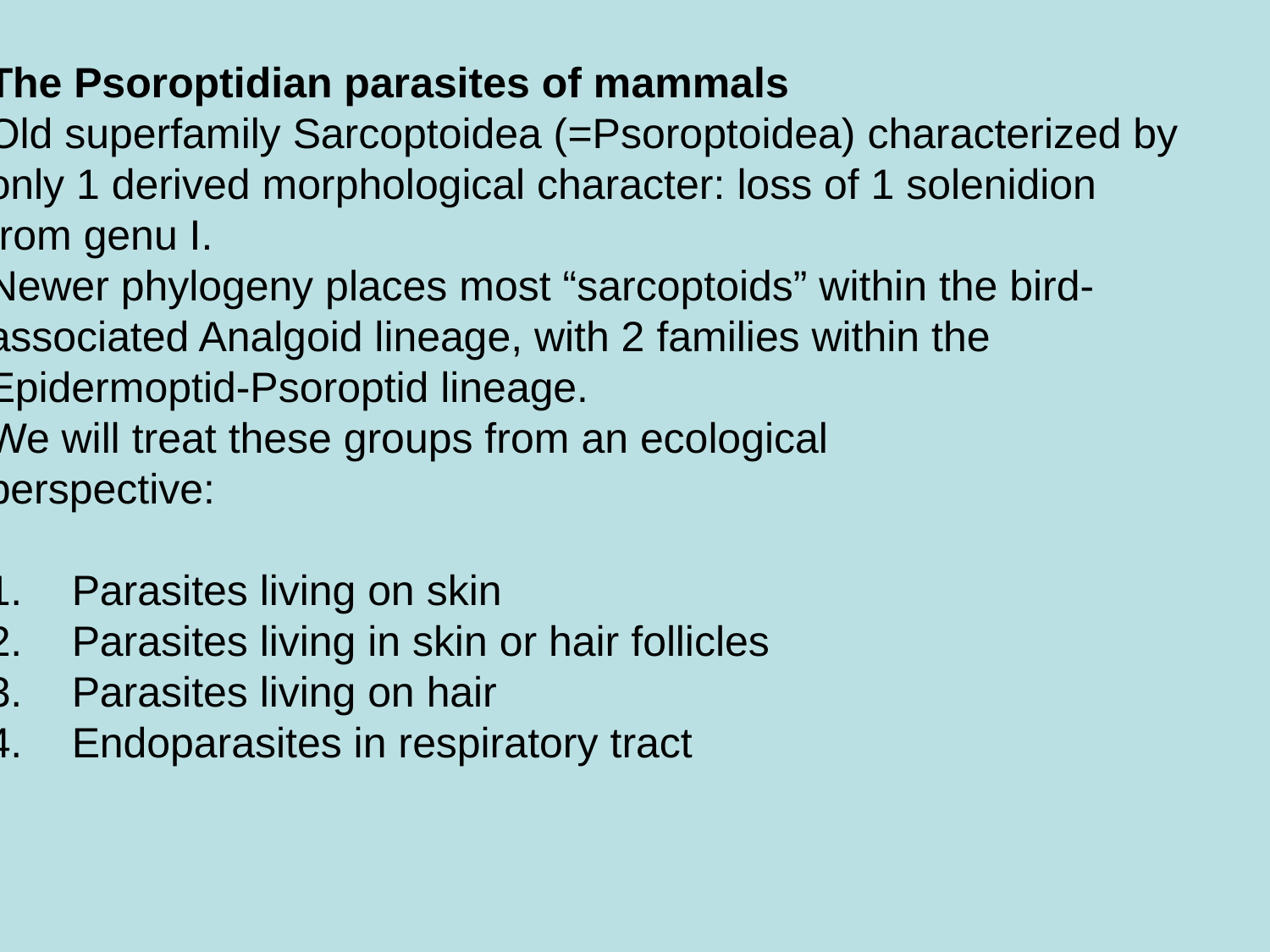

The Psoroptidian parasites of mammals
Old superfamily Sarcoptoidea (=Psoroptoidea) characterized by
only 1 derived morphological character: loss of 1 solenidion
from genu I.
Newer phylogeny places most “sarcoptoids” within the bird-
associated Analgoid lineage, with 2 families within the
Epidermoptid-Psoroptid lineage.
We will treat these groups from an ecological
perspective:

Parasites living on skin
Parasites living in skin or hair follicles
Parasites living on hair
Endoparasites in respiratory tract